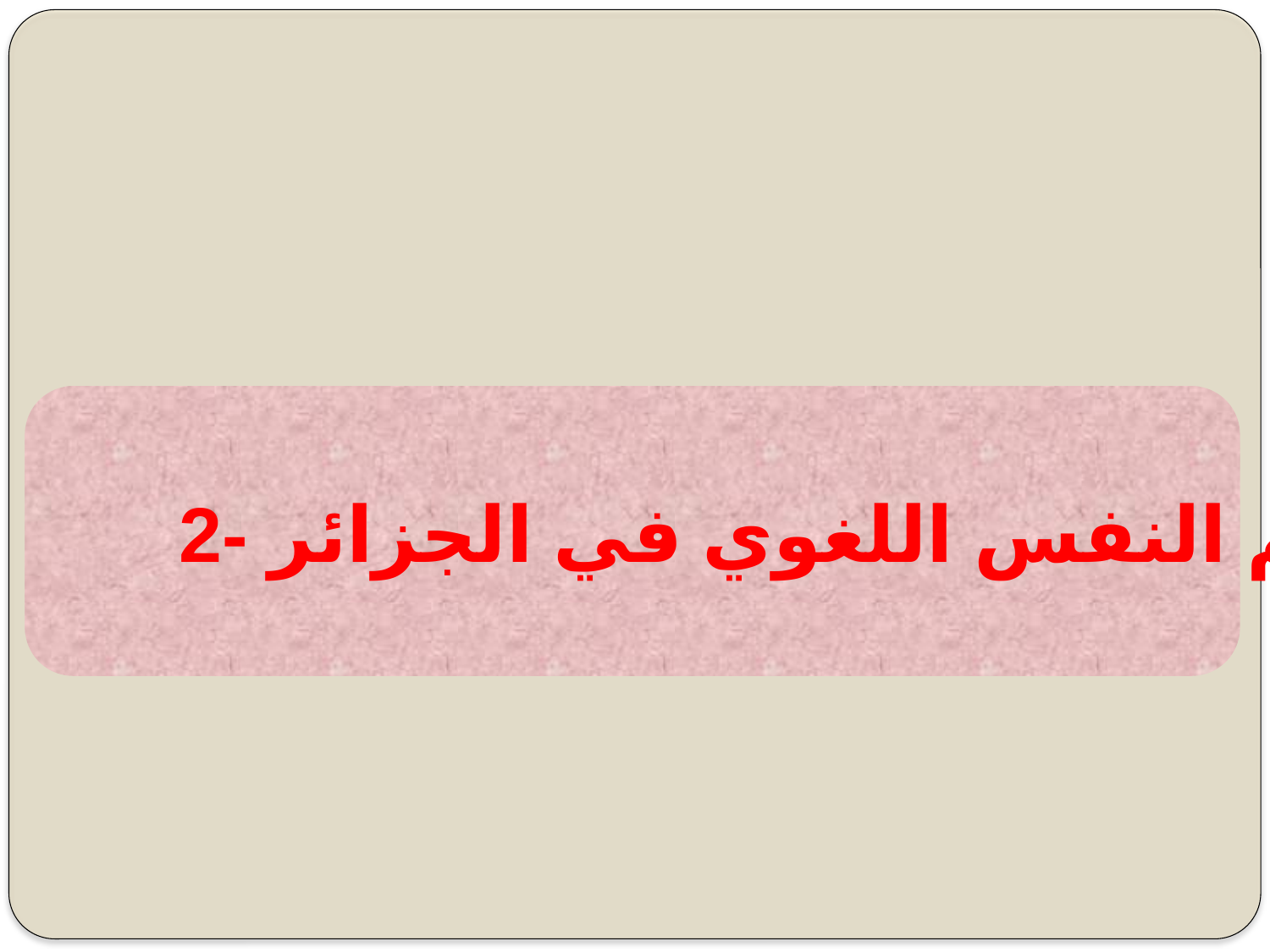

2- التأسيس لعلم النفس اللغوي في الجزائر